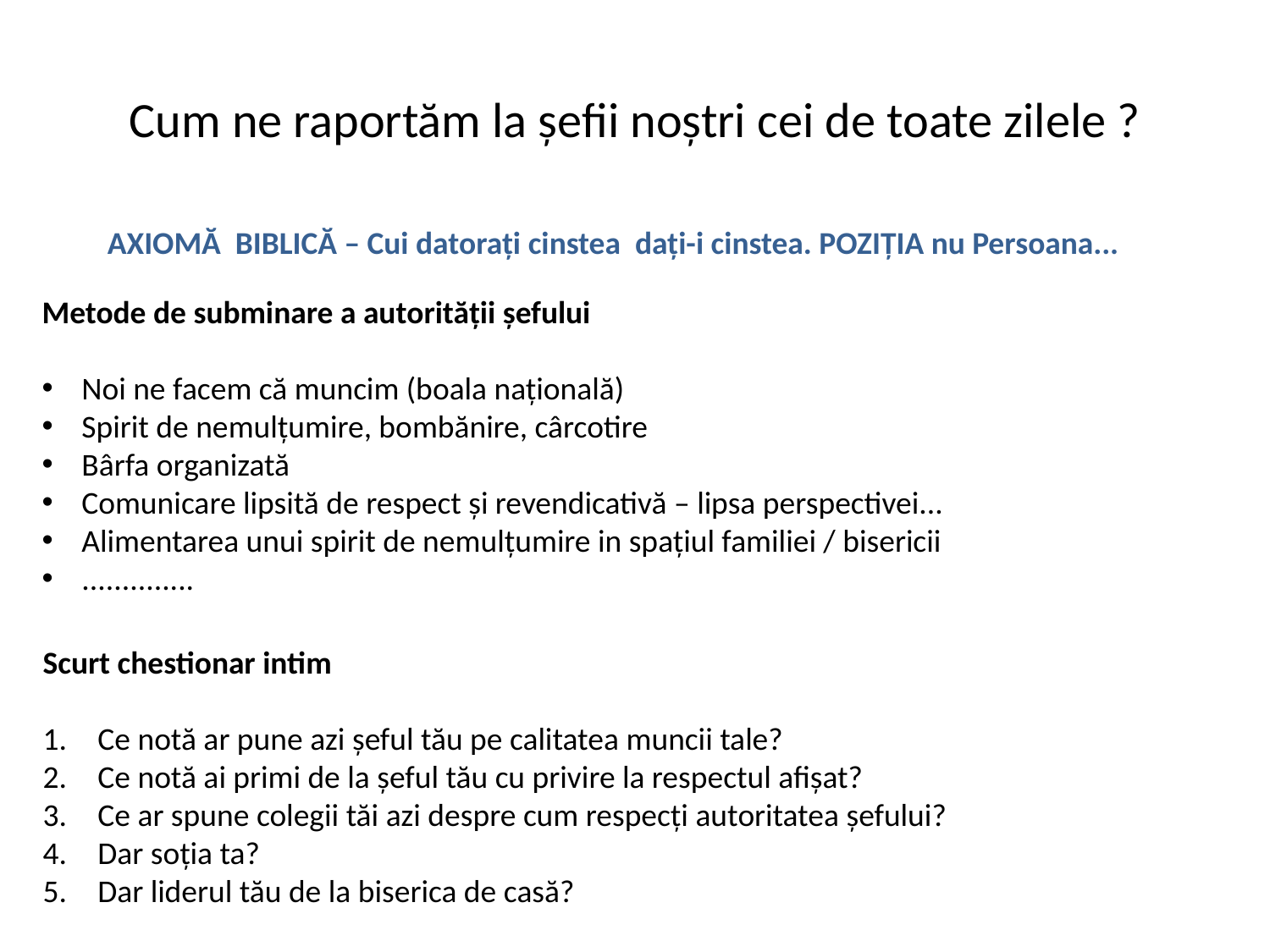

# Cum ne raportăm la șefii noștri cei de toate zilele ?
AXIOMĂ  BIBLICĂ – Cui datorați cinstea  dați-i cinstea. POZIȚIA nu Persoana...
Metode de subminare a autorității șefului

Noi ne facem că muncim (boala națională)
Spirit de nemulțumire, bombănire, cârcotire
Bârfa organizată
Comunicare lipsită de respect și revendicativă – lipsa perspectivei...
Alimentarea unui spirit de nemulțumire in spațiul familiei / bisericii
..............
Scurt chestionar intim

 Ce notă ar pune azi șeful tău pe calitatea muncii tale?
 Ce notă ai primi de la șeful tău cu privire la respectul afișat?
 Ce ar spune colegii tăi azi despre cum respecți autoritatea șefului?
 Dar soția ta?
 Dar liderul tău de la biserica de casă?